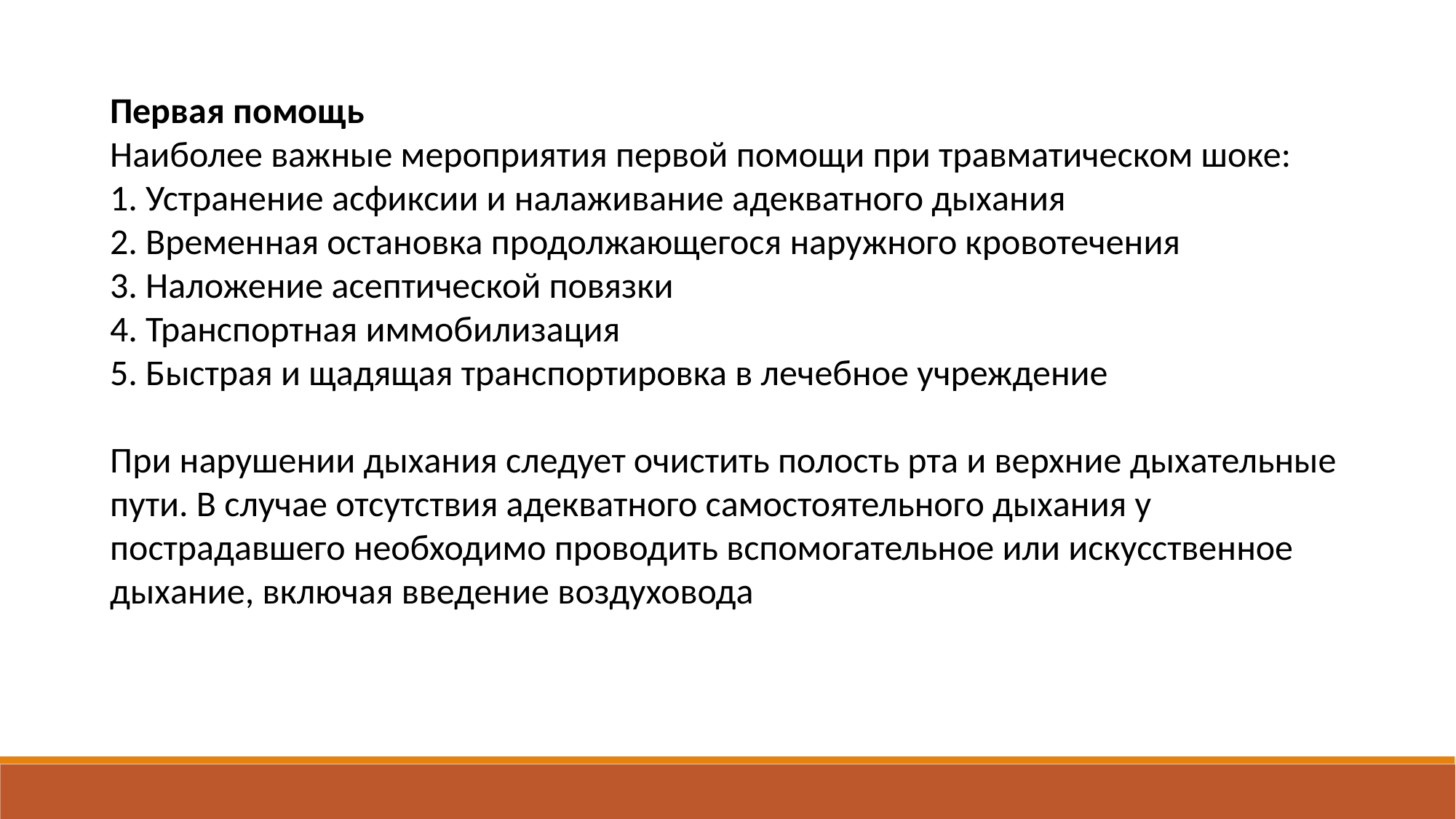

Первая помощь
Наиболее важные мероприятия первой помощи при травматическом шоке:
1. Устранение асфиксии и налаживание адекватного дыхания
2. Временная остановка продолжающегося наружного кровотечения
3. Наложение асептической повязки
4. Транспортная иммобилизация
5. Быстрая и щадящая транспортировка в лечебное учреждение

При нарушении дыхания следует очистить полость рта и верхние дыхательные пути. В случае отсутствия адекватного самостоятельного дыхания у пострадавшего необходимо проводить вспомогательное или искусственное дыхание, включая введение воздуховода